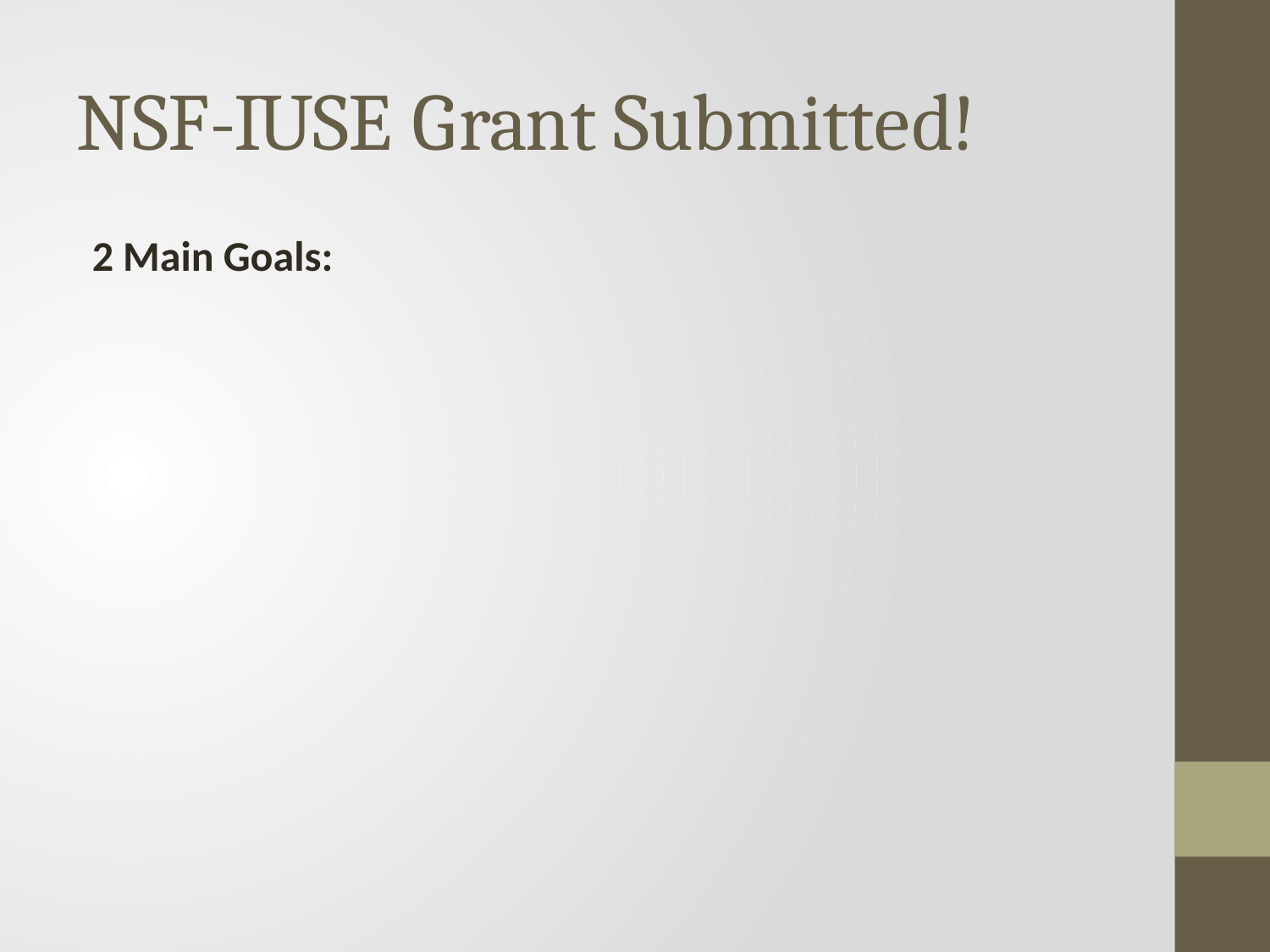

# NSF-IUSE Grant Submitted!
2 Main Goals: